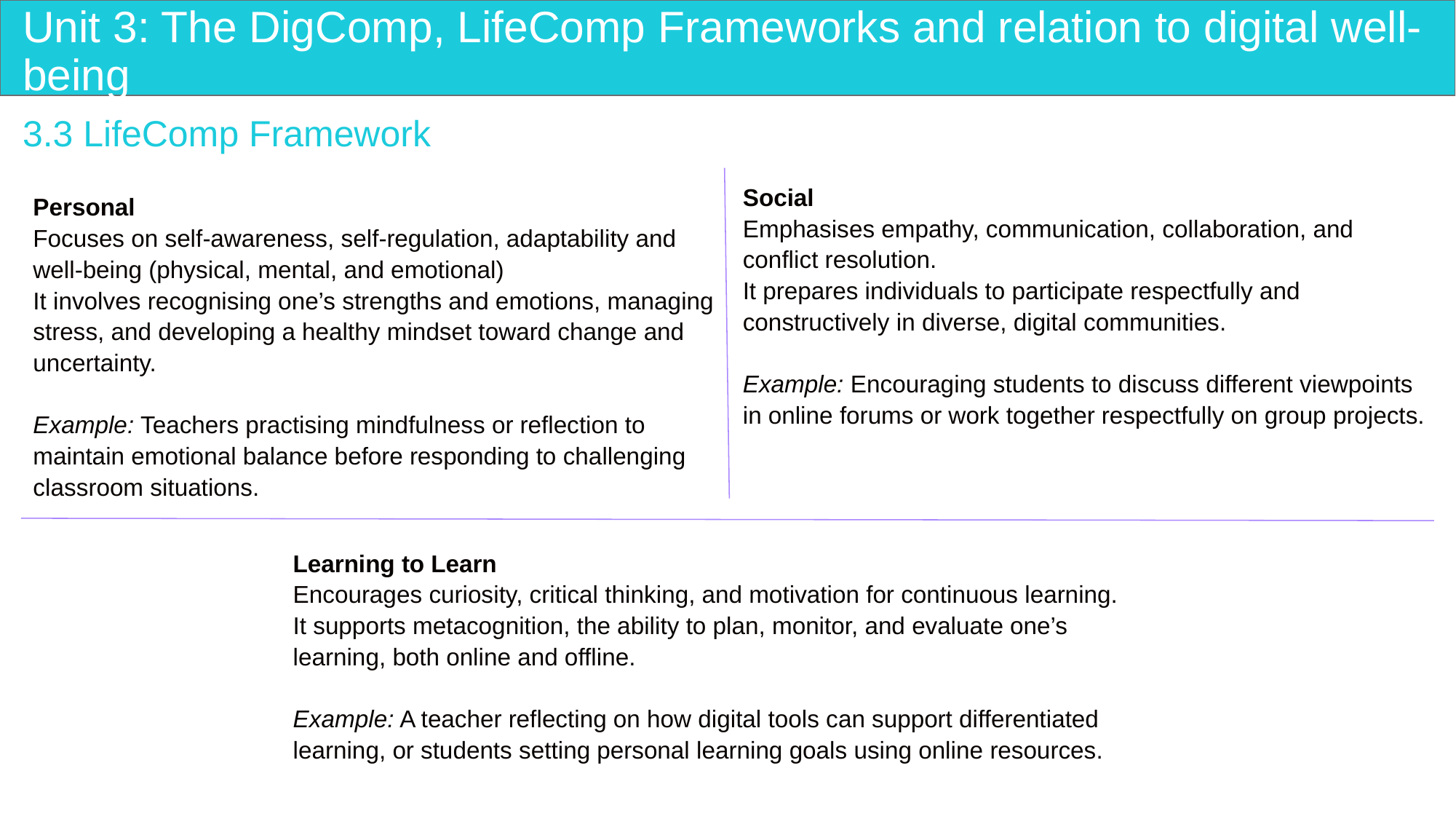

# Unit 3: The DigComp, LifeComp Frameworks and relation to digital well-being
3.3 LifeComp Framework
Social
Emphasises empathy, communication, collaboration, and conflict resolution.
It prepares individuals to participate respectfully and constructively in diverse, digital communities.
Example: Encouraging students to discuss different viewpoints in online forums or work together respectfully on group projects.

Personal
Focuses on self-awareness, self-regulation, adaptability and well-being (physical, mental, and emotional)
It involves recognising one’s strengths and emotions, managing stress, and developing a healthy mindset toward change and uncertainty.
Example: Teachers practising mindfulness or reflection to maintain emotional balance before responding to challenging classroom situations.

Learning to Learn
Encourages curiosity, critical thinking, and motivation for continuous learning.
It supports metacognition, the ability to plan, monitor, and evaluate one’s learning, both online and offline.
Example: A teacher reflecting on how digital tools can support differentiated learning, or students setting personal learning goals using online resources.